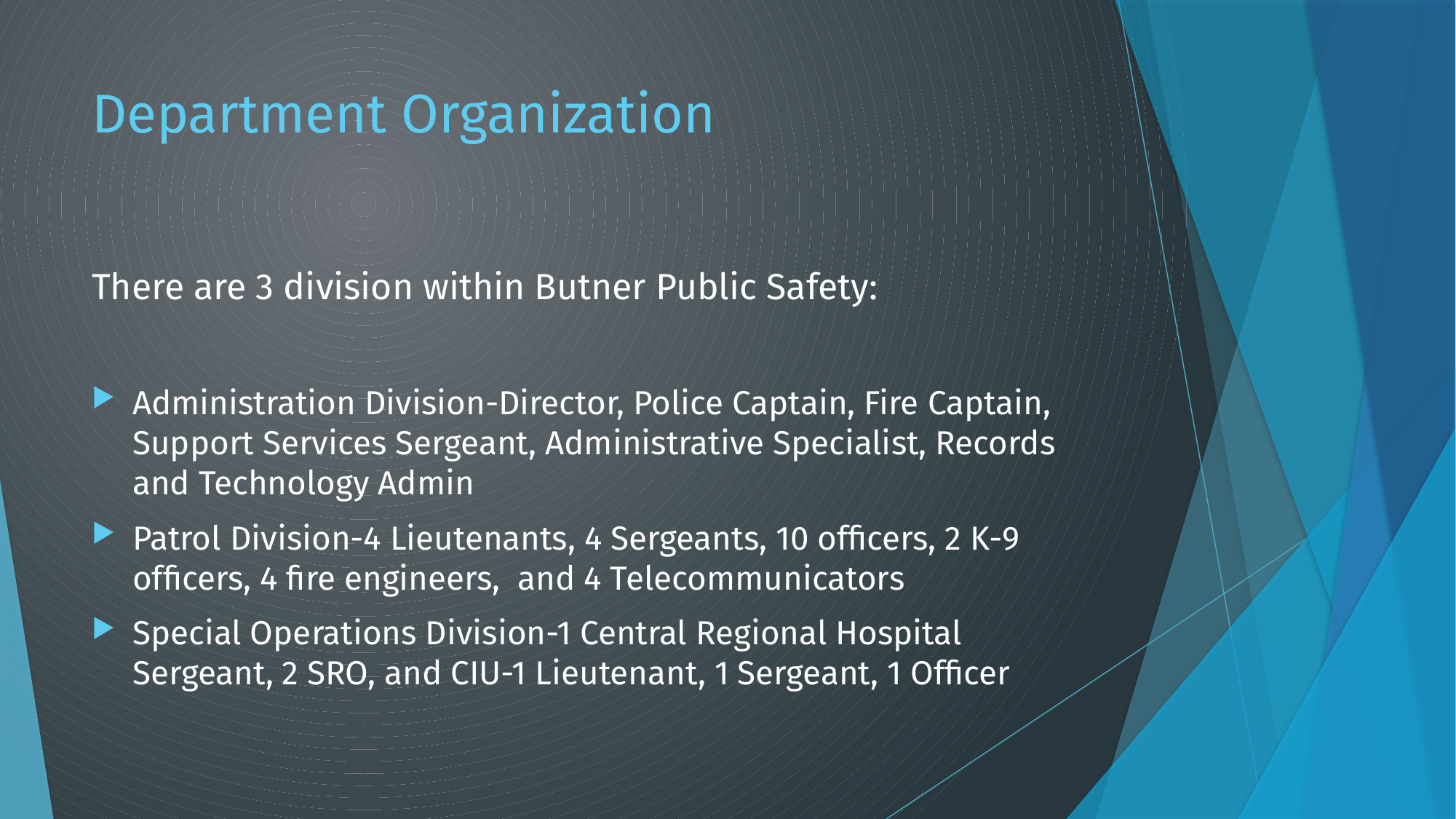

# Department Organization
There are 3 division within Butner Public Safety:

Administration Division-Director, Police Captain, Fire Captain, Support Services Sergeant, Administrative Specialist, Records and Technology Admin
Patrol Division-4 Lieutenants, 4 Sergeants, 10 officers, 2 K-9 officers, 4 fire engineers,  and 4 Telecommunicators
Special Operations Division-1 Central Regional Hospital Sergeant, 2 SRO, and CIU-1 Lieutenant, 1 Sergeant, 1 Officer